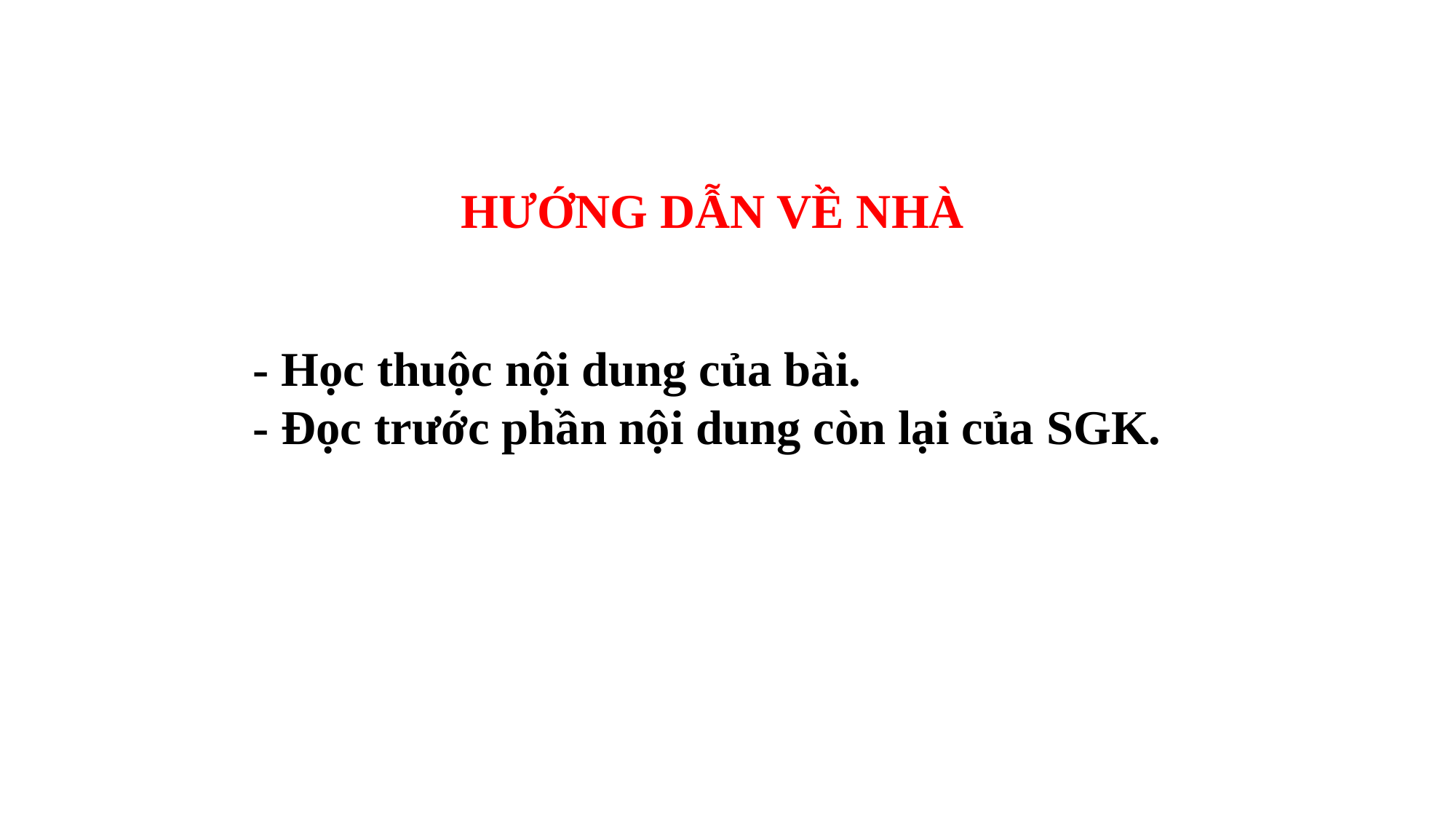

HƯỚNG DẪN VỀ NHÀ
- Học thuộc nội dung của bài.
- Đọc trước phần nội dung còn lại của SGK.